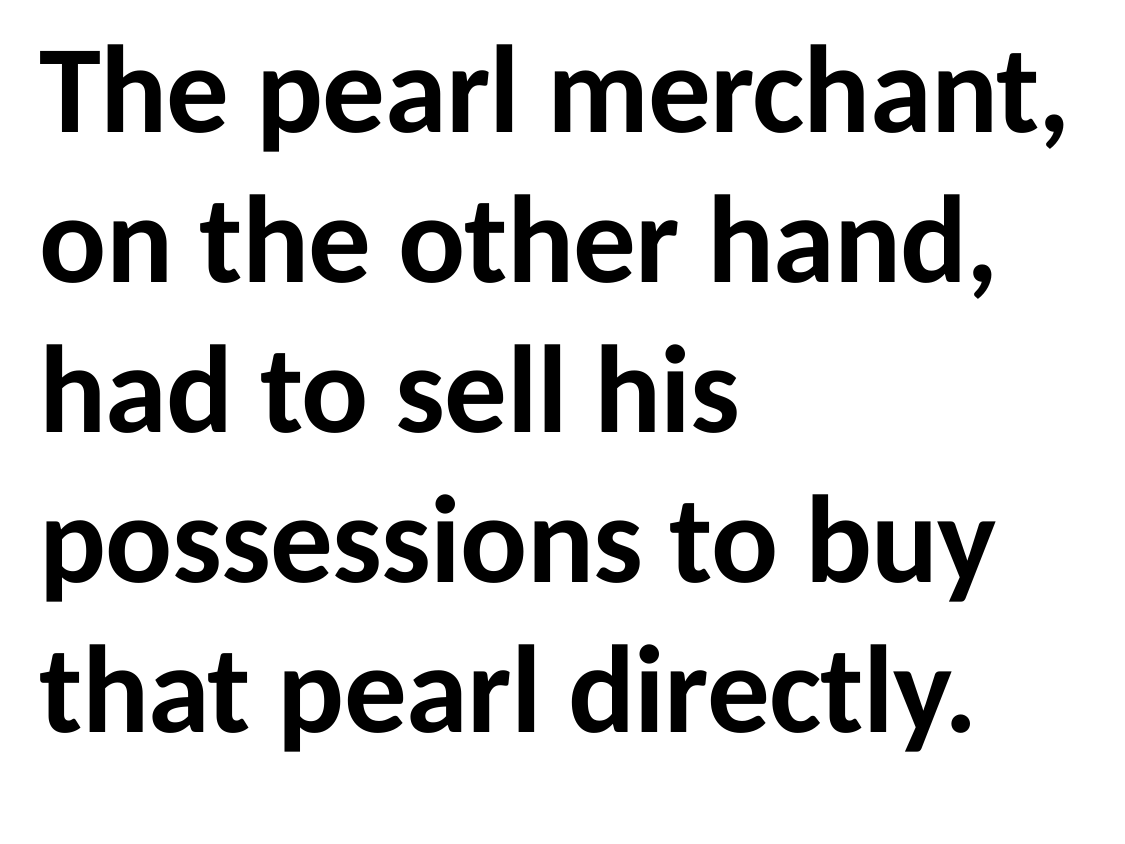

The pearl merchant, on the other hand, had to sell his possessions to buy that pearl directly.